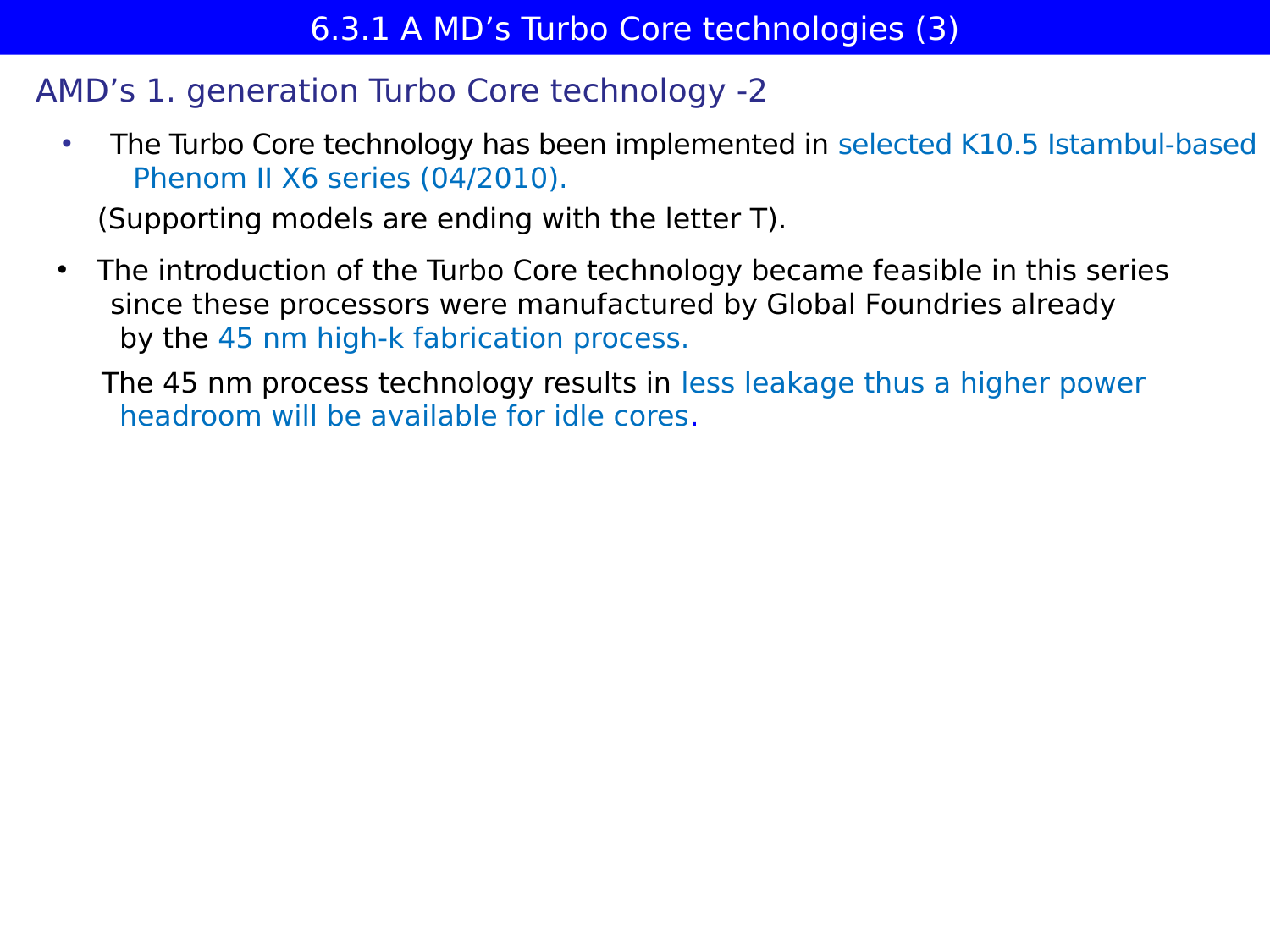

# 6.3.1 A MD’s Turbo Core technologies (3)
AMD’s 1. generation Turbo Core technology -2
 The Turbo Core technology has been implemented in selected K10.5 Istambul-based
        Phenom II X6 series (04/2010).
    (Supporting models are ending with the letter T).
The introduction of the Turbo Core technology became feasible in this series
      since these processors were manufactured by Global Foundries already
       by the 45 nm high-k fabrication process.
     The 45 nm process technology results in less leakage thus a higher power
       headroom will be available for idle cores.